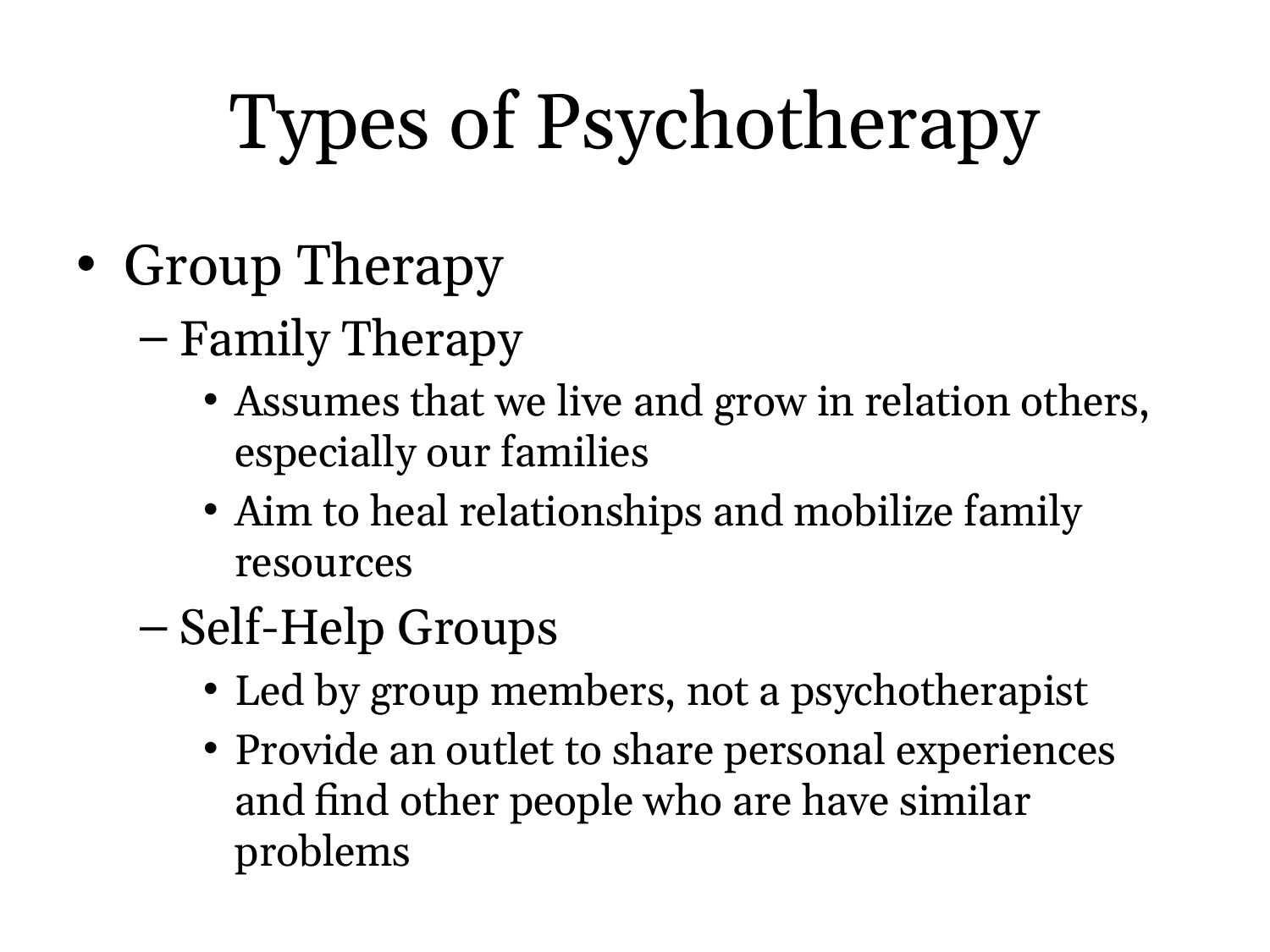

# Types of Psychotherapy
Group Therapy
Family Therapy
Assumes that we live and grow in relation others, especially our families
Aim to heal relationships and mobilize family resources
Self-Help Groups
Led by group members, not a psychotherapist
Provide an outlet to share personal experiences and find other people who are have similar problems